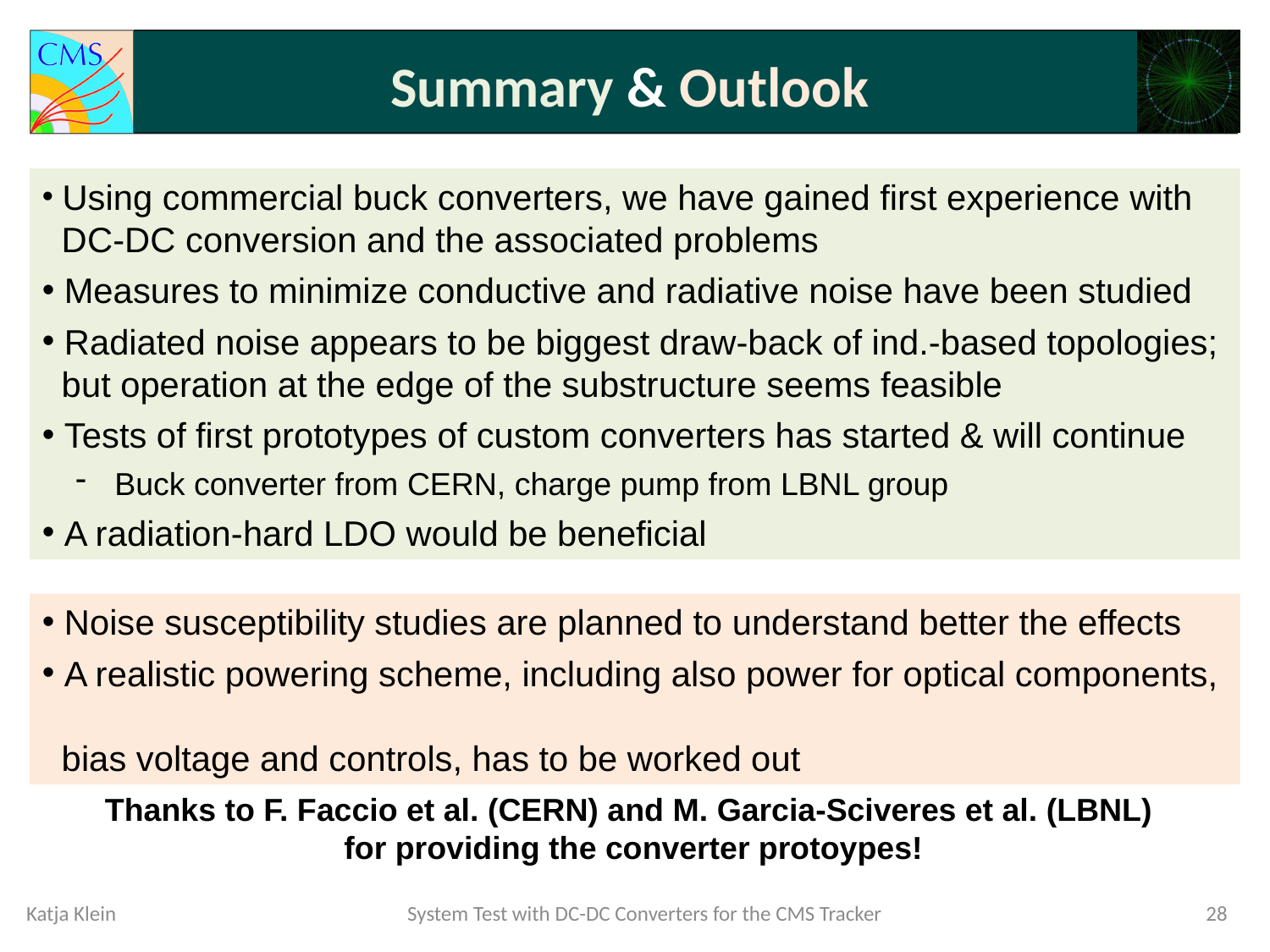

# Summary & Outlook
 Using commercial buck converters, we have gained first experience with
  DC-DC conversion and the associated problems
 Measures to minimize conductive and radiative noise have been studied
 Radiated noise appears to be biggest draw-back of ind.-based topologies;
  but operation at the edge of the substructure seems feasible
 Tests of first prototypes of custom converters has started & will continue
 Buck converter from CERN, charge pump from LBNL group
 A radiation-hard LDO would be beneficial
 Noise susceptibility studies are planned to understand better the effects
 A realistic powering scheme, including also power for optical components,
  bias voltage and controls, has to be worked out
Thanks to F. Faccio et al. (CERN) and M. Garcia-Sciveres et al. (LBNL)
for providing the converter protoypes!
Katja Klein
System Test with DC-DC Converters for the CMS Tracker
28